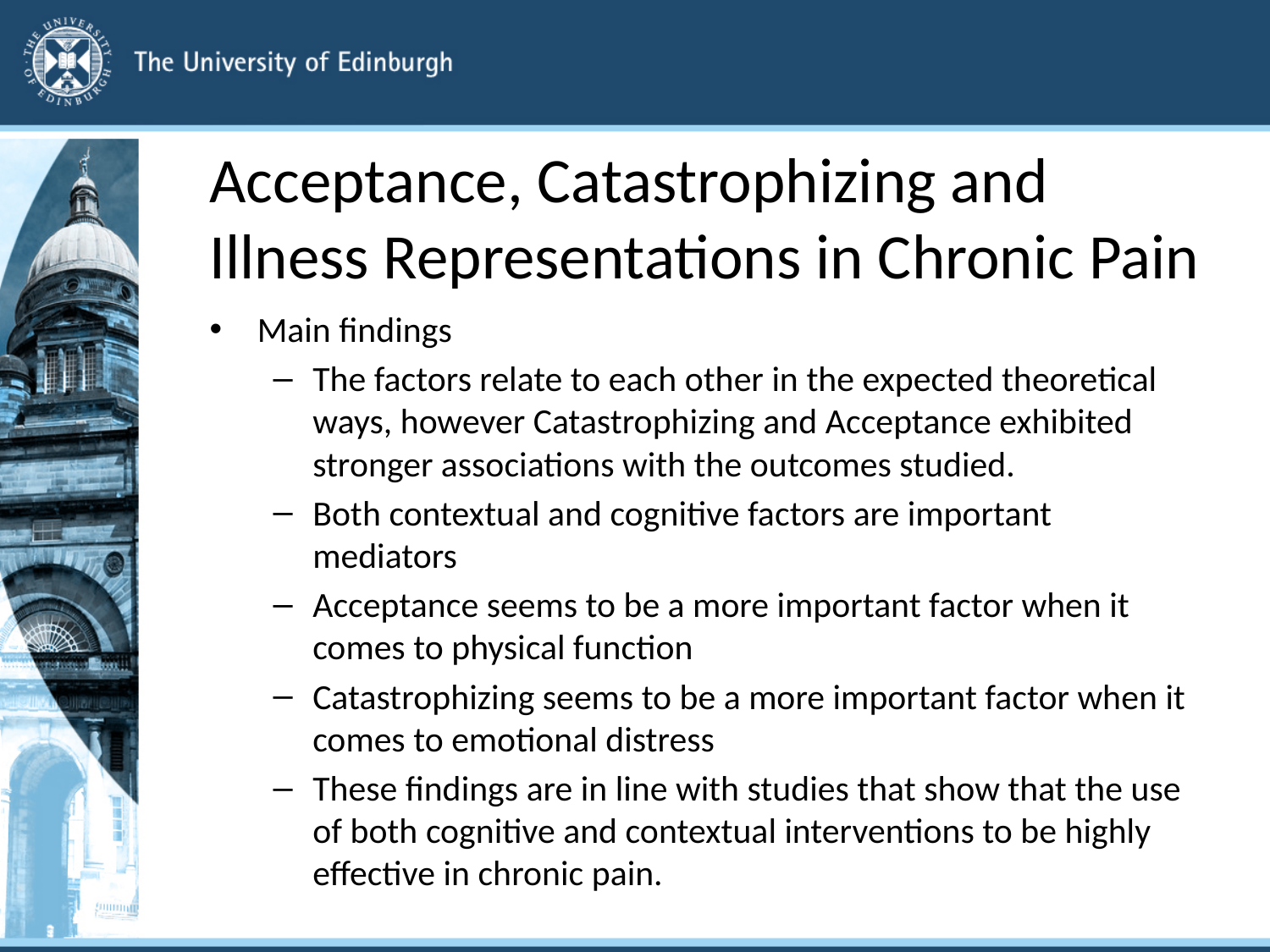

# Acceptance, Catastrophizing and Illness Representations in Chronic Pain
Main findings
The factors relate to each other in the expected theoretical ways, however Catastrophizing and Acceptance exhibited stronger associations with the outcomes studied.
Both contextual and cognitive factors are important mediators
Acceptance seems to be a more important factor when it comes to physical function
Catastrophizing seems to be a more important factor when it comes to emotional distress
These findings are in line with studies that show that the use of both cognitive and contextual interventions to be highly effective in chronic pain.